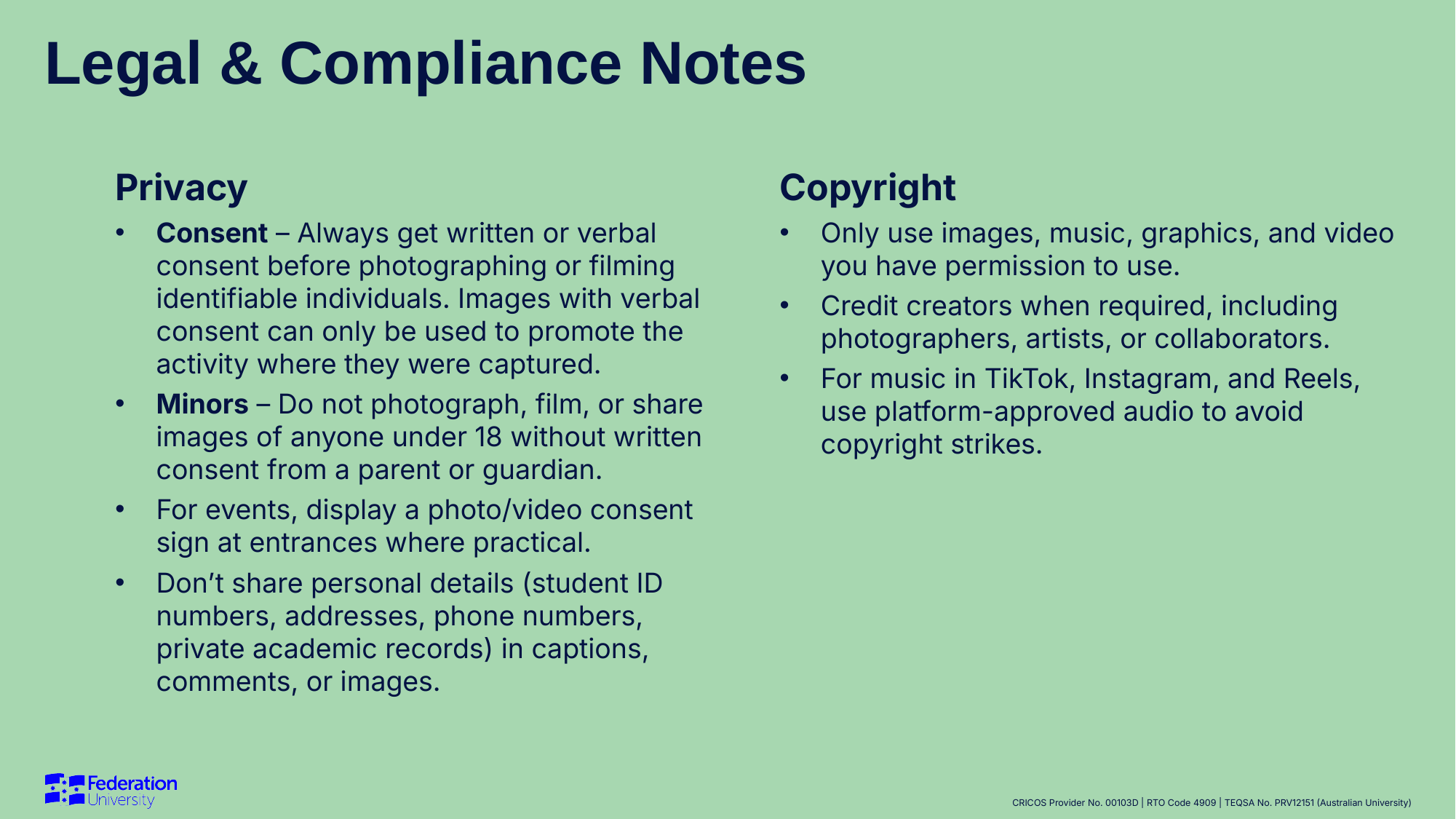

# Legal & Compliance Notes
Privacy
Consent – Always get written or verbal consent before photographing or filming identifiable individuals. Images with verbal consent can only be used to promote the activity where they were captured.
Minors – Do not photograph, film, or share images of anyone under 18 without written consent from a parent or guardian.
For events, display a photo/video consent sign at entrances where practical.
Don’t share personal details (student ID numbers, addresses, phone numbers, private academic records) in captions, comments, or images.

Copyright
Only use images, music, graphics, and video you have permission to use.
Credit creators when required, including photographers, artists, or collaborators.
For music in TikTok, Instagram, and Reels, use platform-approved audio to avoid copyright strikes.